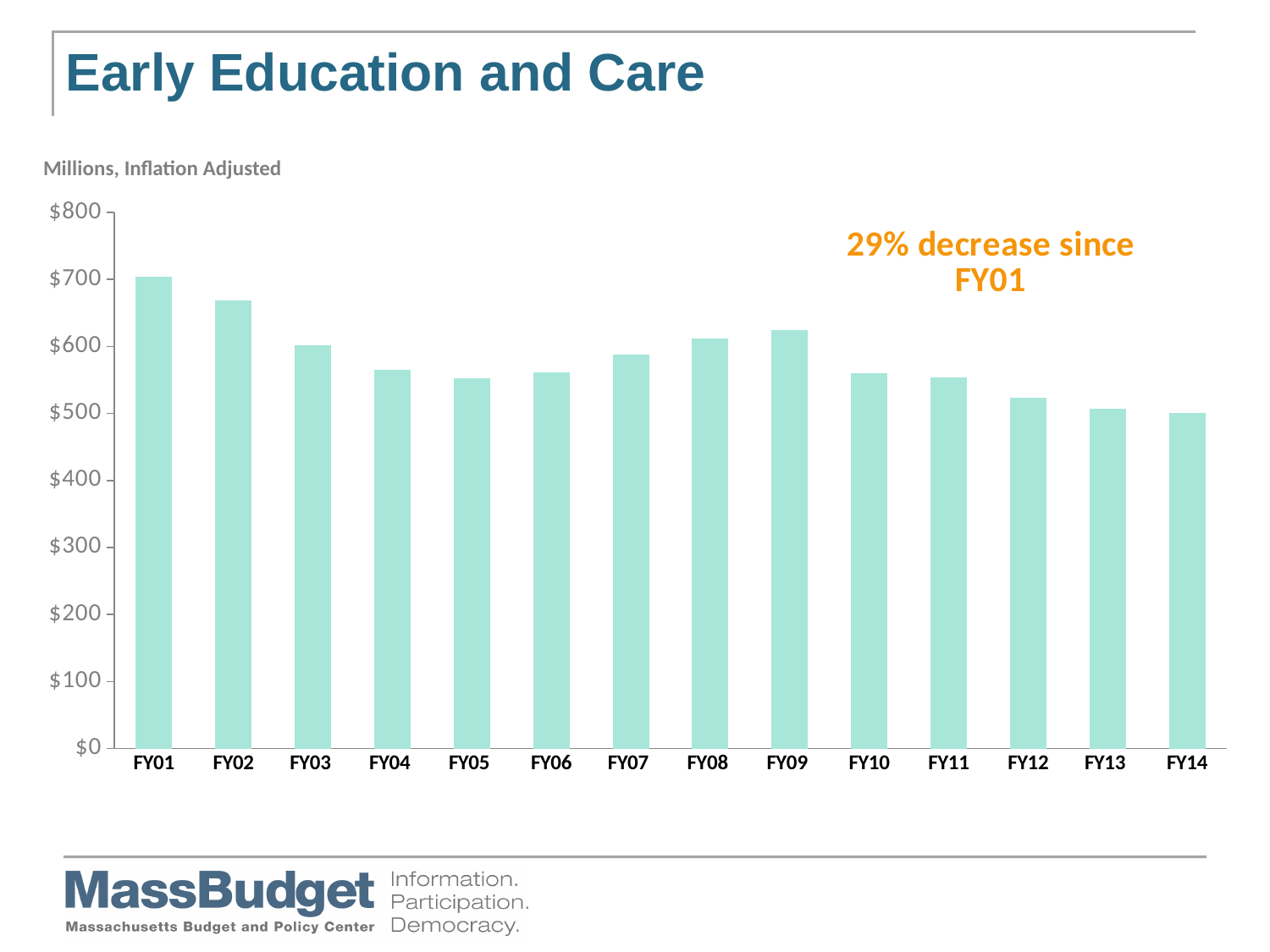

# Early Education and Care
Millions, Inflation Adjusted

### Chart

| Category | Column1 |
|---|---|
| FY01 | 703.9758765299176 |
| FY02 | 668.8004476097541 |
| FY03  | 601.452458083698 |
| FY04  | 565.4685154215132 |
| FY05  | 552.6691176033078 |
| FY06 | 561.4288358210232 |
| FY07  | 588.0298071005427 |
| FY08  | 612.4763724248749 |
| FY09  | 623.9978847459537 |
| FY10 | 559.7301379197334 |
| FY11 | 553.5157633581717 |
| FY12 | 523.8635329809308 |
| FY13  | 507.36421626988596 |
| FY14 | 501.06328793999995 |